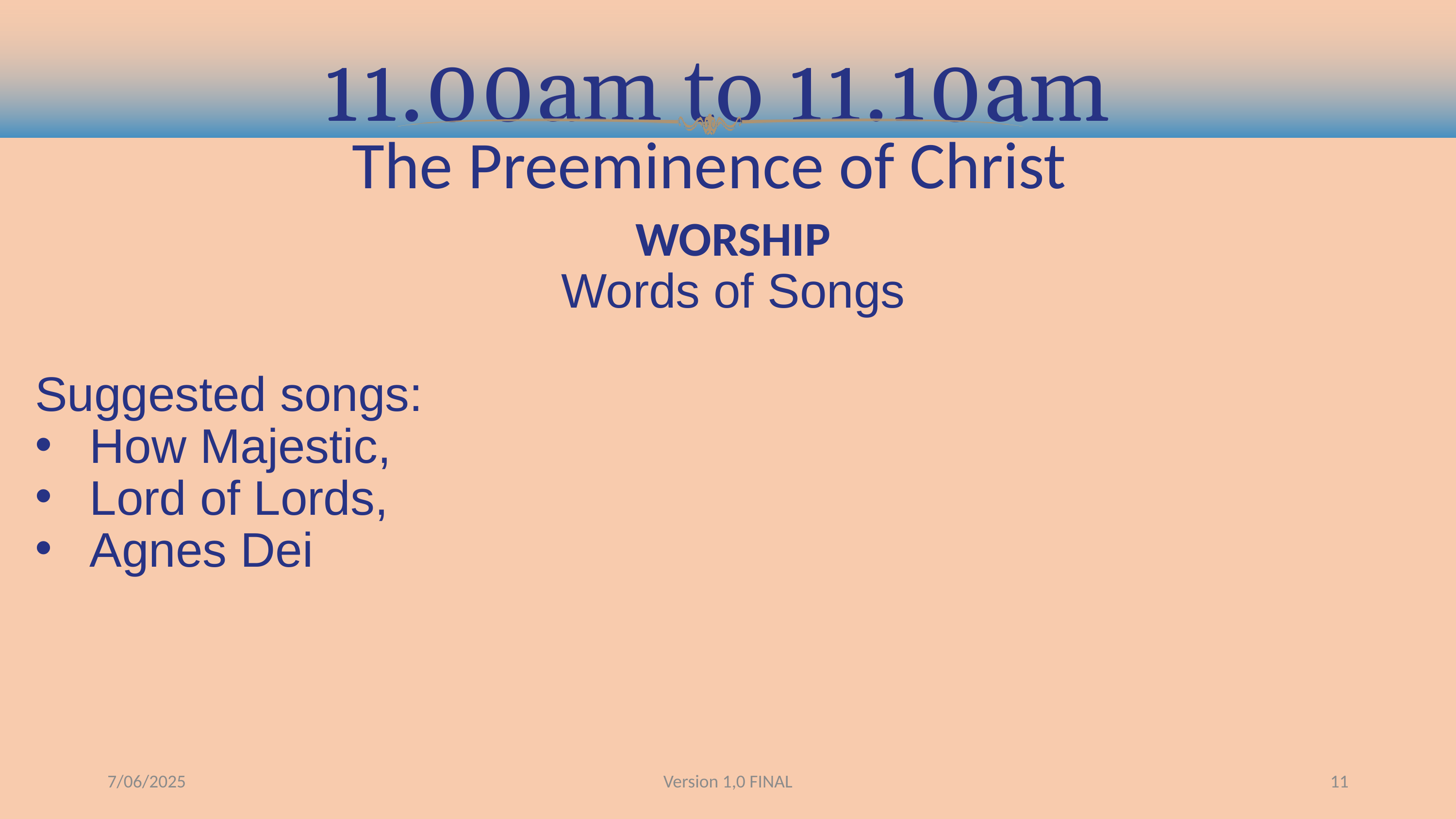

11.00am to 11.10am

The Preeminence of Christ
WORSHIP
Words of Songs

Suggested songs:
How Majestic,
Lord of Lords,
Agnes Dei

7/06/2025
Version 1,0 FINAL
11